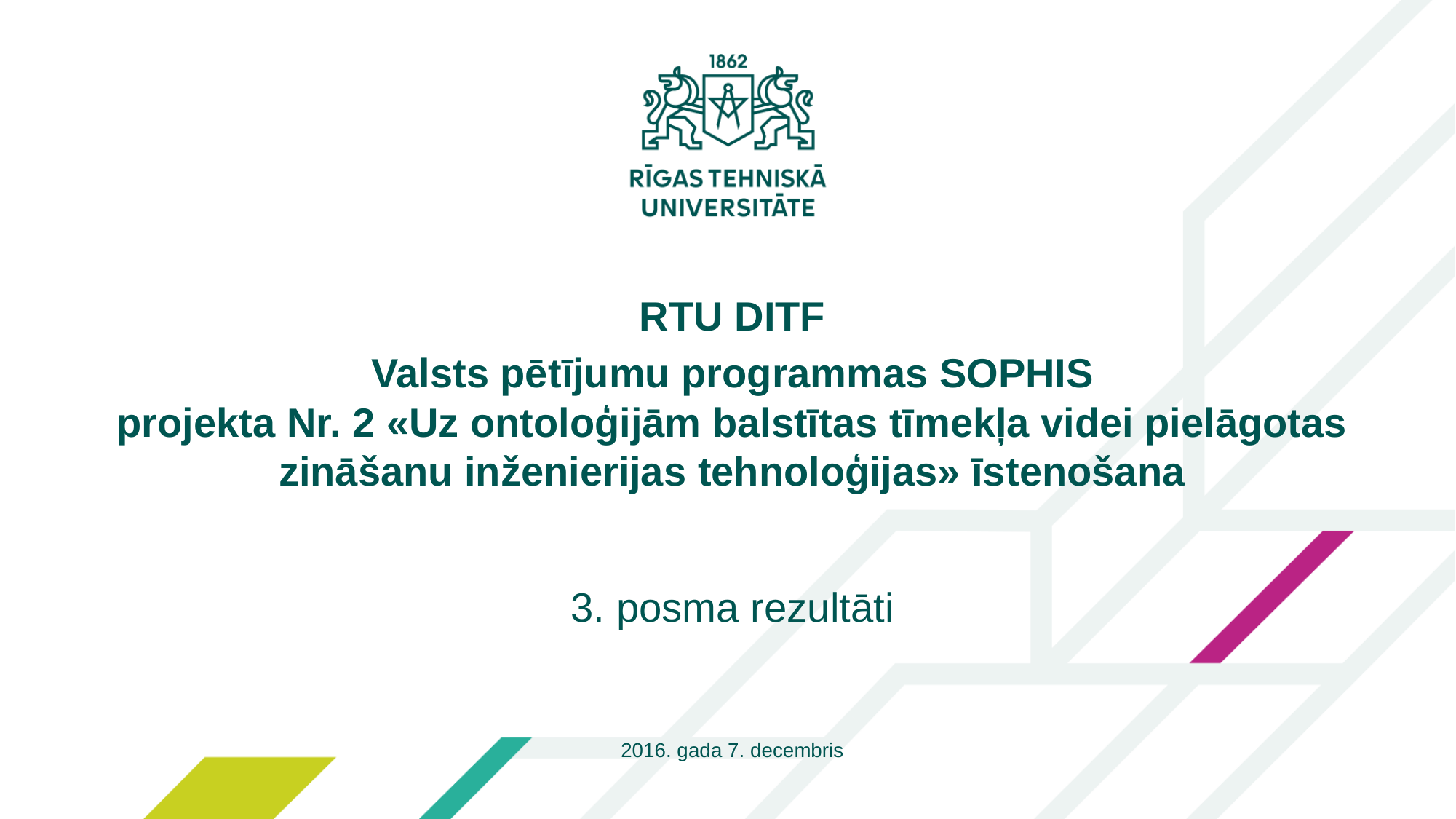

RTU DITF
Valsts pētījumu programmas SOPHIS
projekta Nr. 2 «Uz ontoloģijām balstītas tīmekļa videi pielāgotas zināšanu inženierijas tehnoloģijas» īstenošana
3. posma rezultāti
2016. gada 7. decembris